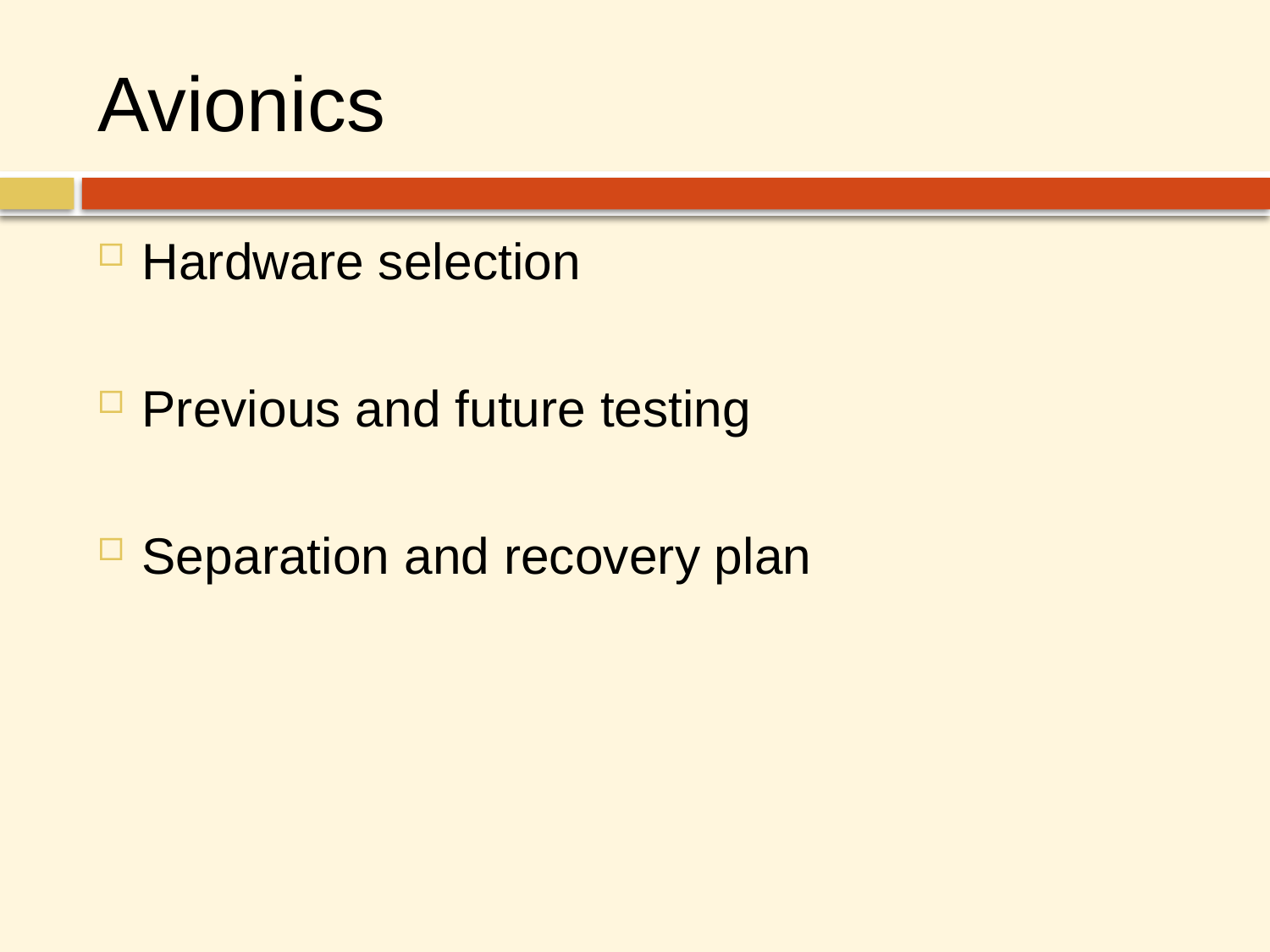

# Avionics
Hardware selection

Previous and future testing

Separation and recovery plan